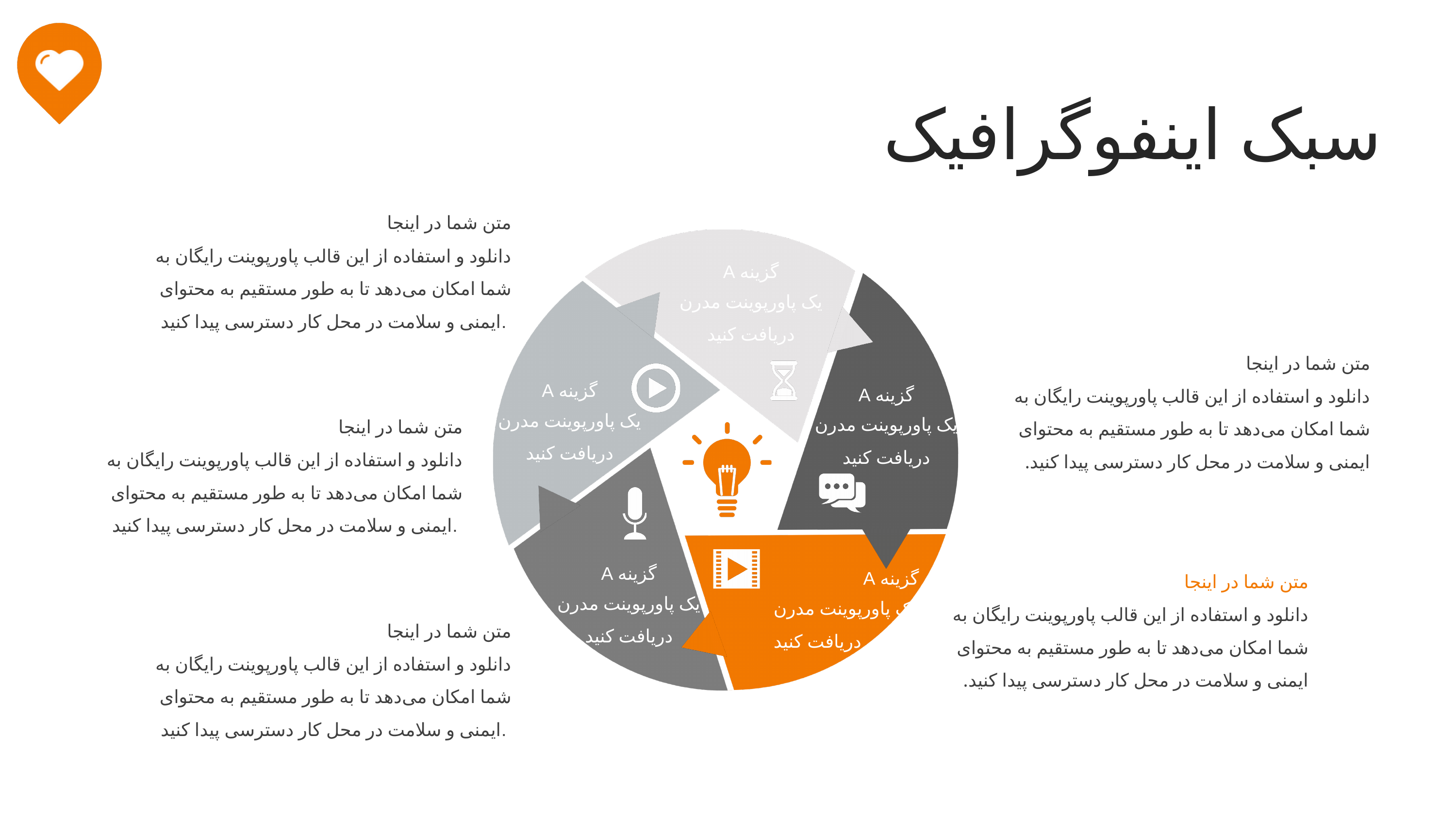

سبک اینفوگرافیک

متن شما در اینجا

دانلود و استفاده از این قالب پاورپوینت رایگان به شما امکان می‌دهد تا به طور مستقیم به محتوای ایمنی و سلامت در محل کار دسترسی پیدا کنید.
گزینه A

یک پاورپوینت مدرن دریافت کنید

متن شما در اینجا

گزینه A
گزینه A
دانلود و استفاده از این قالب پاورپوینت رایگان به شما امکان می‌دهد تا به طور مستقیم به محتوای ایمنی و سلامت در محل کار دسترسی پیدا کنید.
یک پاورپوینت مدرن دریافت کنید
یک پاورپوینت مدرن دریافت کنید
متن شما در اینجا

دانلود و استفاده از این قالب پاورپوینت رایگان به شما امکان می‌دهد تا به طور مستقیم به محتوای ایمنی و سلامت در محل کار دسترسی پیدا کنید.

گزینه A
گزینه A
متن شما در اینجا
یک پاورپوینت مدرن دریافت کنید
یک پاورپوینت مدرن دریافت کنید
دانلود و استفاده از این قالب پاورپوینت رایگان به شما امکان می‌دهد تا به طور مستقیم به محتوای ایمنی و سلامت در محل کار دسترسی پیدا کنید.
متن شما در اینجا

دانلود و استفاده از این قالب پاورپوینت رایگان به شما امکان می‌دهد تا به طور مستقیم به محتوای ایمنی و سلامت در محل کار دسترسی پیدا کنید.